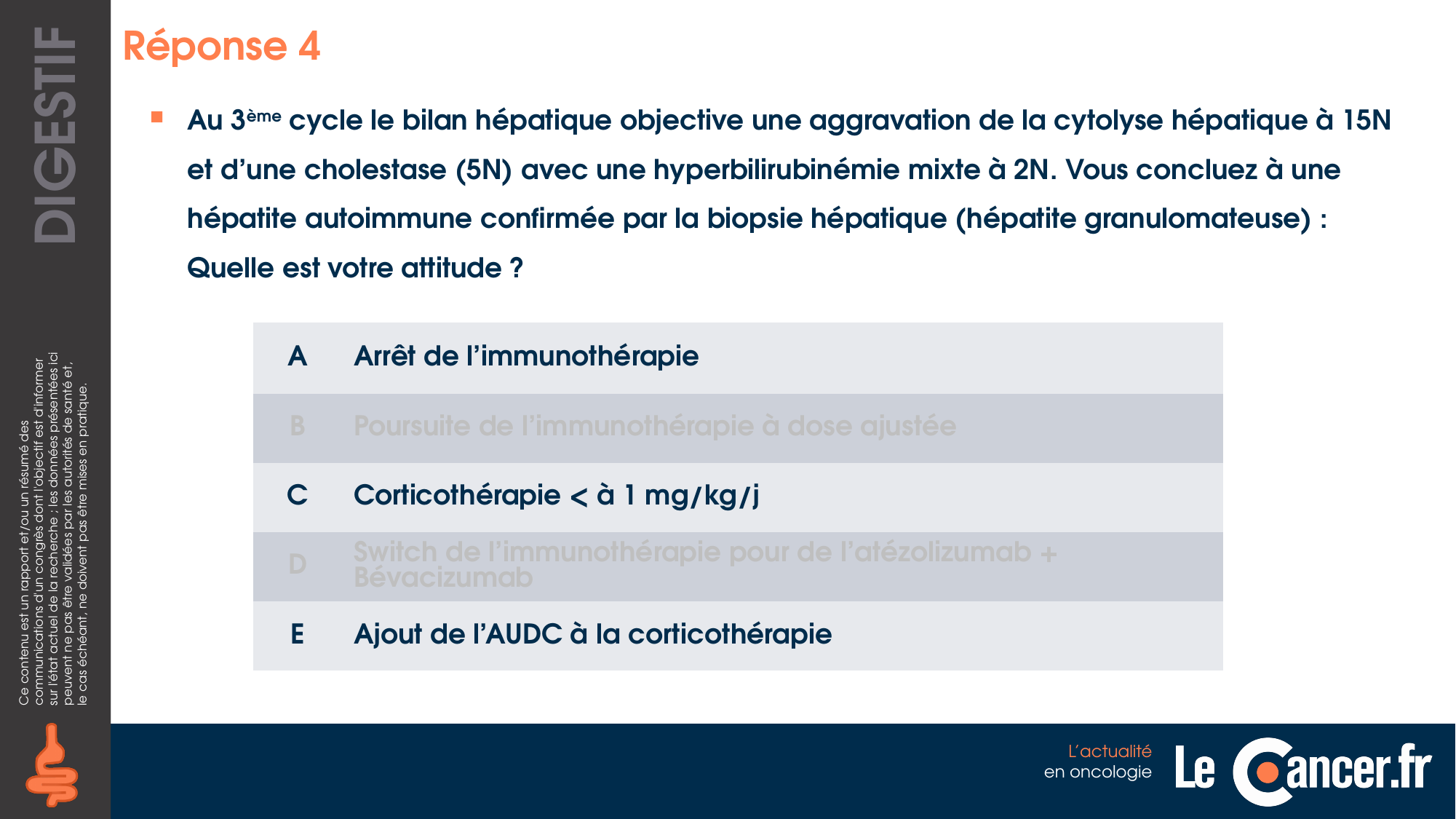

# Réponse 4
Au 3ème cycle le bilan hépatique objective une aggravation de la cytolyse hépatique à 15N et d’une cholestase (5N) avec une hyperbilirubinémie mixte à 2N. Vous concluez à une hépatite autoimmune confirmée par la biopsie hépatique (hépatite granulomateuse) : Quelle est votre attitude ?

| A | Arrêt de l’immunothérapie |
| --- | --- |
| B | Poursuite de l’immunothérapie à dose ajustée |
| C | Corticothérapie < à 1 mg/kg/j |
| D | Switch de l’immunothérapie pour de l’atézolizumab + Bévacizumab |
| E | Ajout de l’AUDC à la corticothérapie |